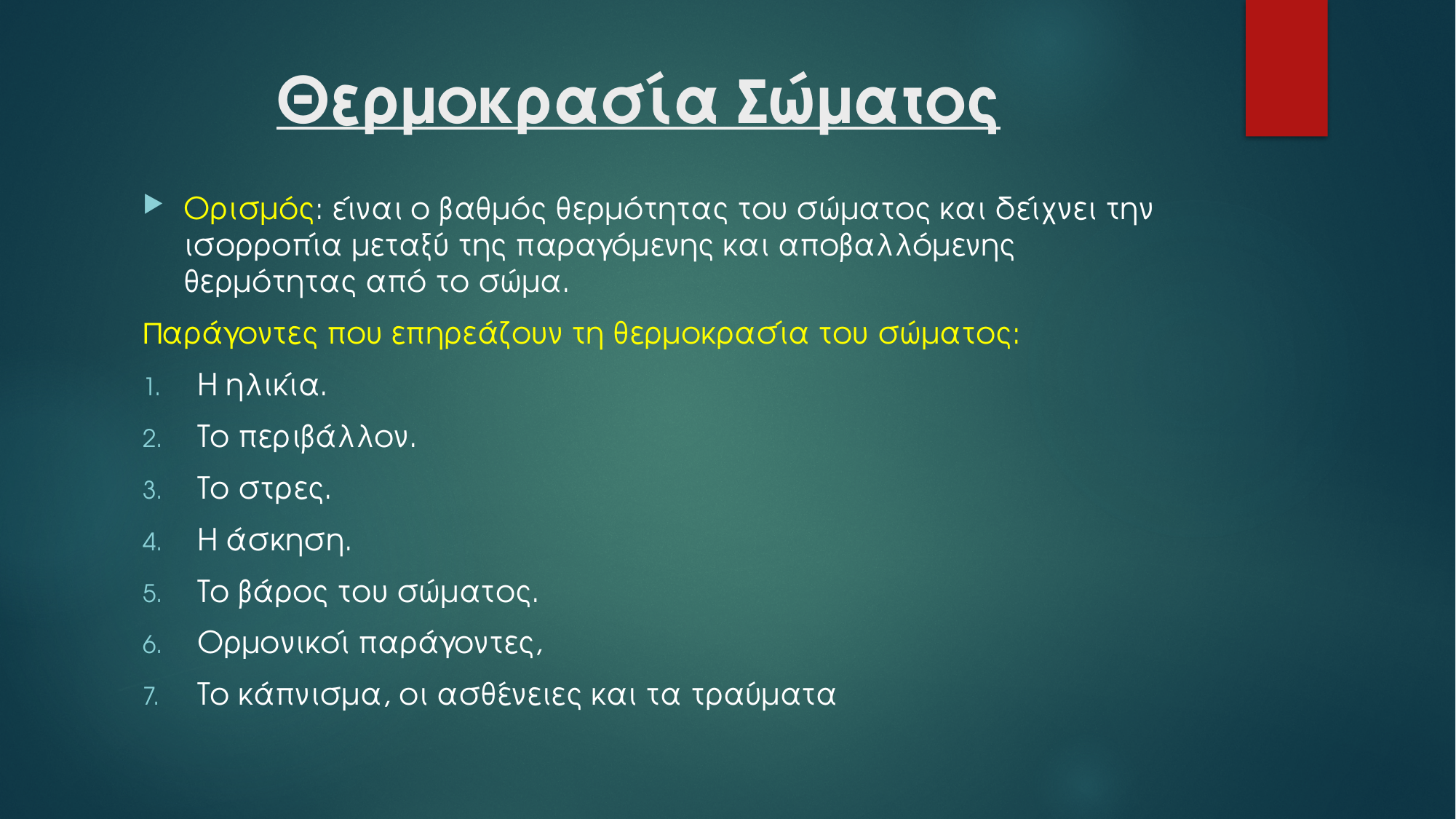

# Θερμοκρασία Σώματος
Ορισμός: είναι ο βαθμός θερμότητας του σώματος και δείχνει την ισορροπία μεταξύ της παραγόμενης και αποβαλλόμενης θερμότητας από το σώμα.
Παράγοντες που επηρεάζουν τη θερμοκρασία του σώματος:
Η ηλικία.
Το περιβάλλον.
Το στρες.
Η άσκηση.
Το βάρος του σώματος.
Ορμονικοί παράγοντες,
Το κάπνισμα, οι ασθένειες και τα τραύματα